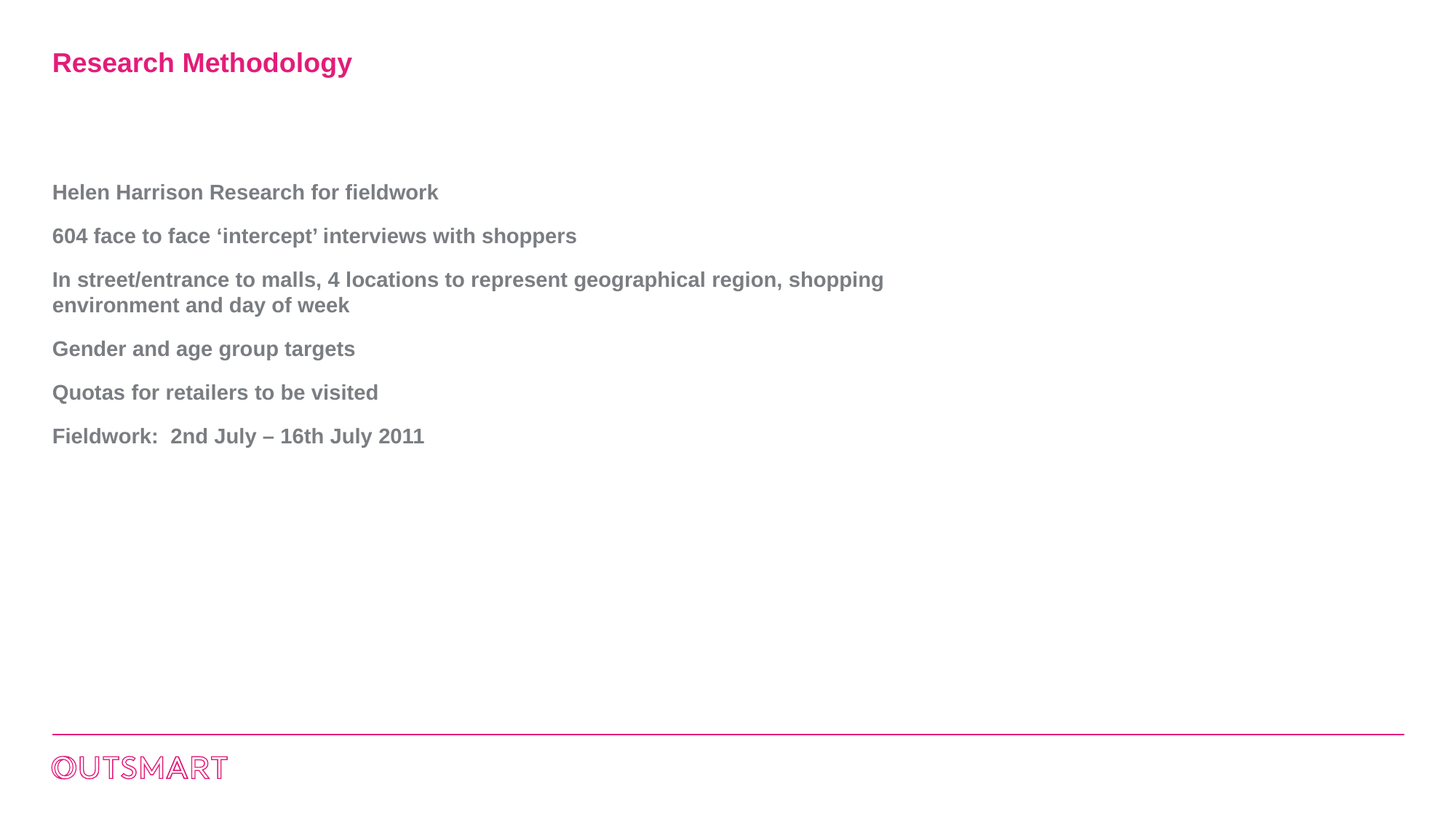

# Research Methodology

Helen Harrison Research for fieldwork
604 face to face ‘intercept’ interviews with shoppers
In street/entrance to malls, 4 locations to represent geographical region, shopping environment and day of week
Gender and age group targets
Quotas for retailers to be visited
Fieldwork:  2nd July – 16th July 2011